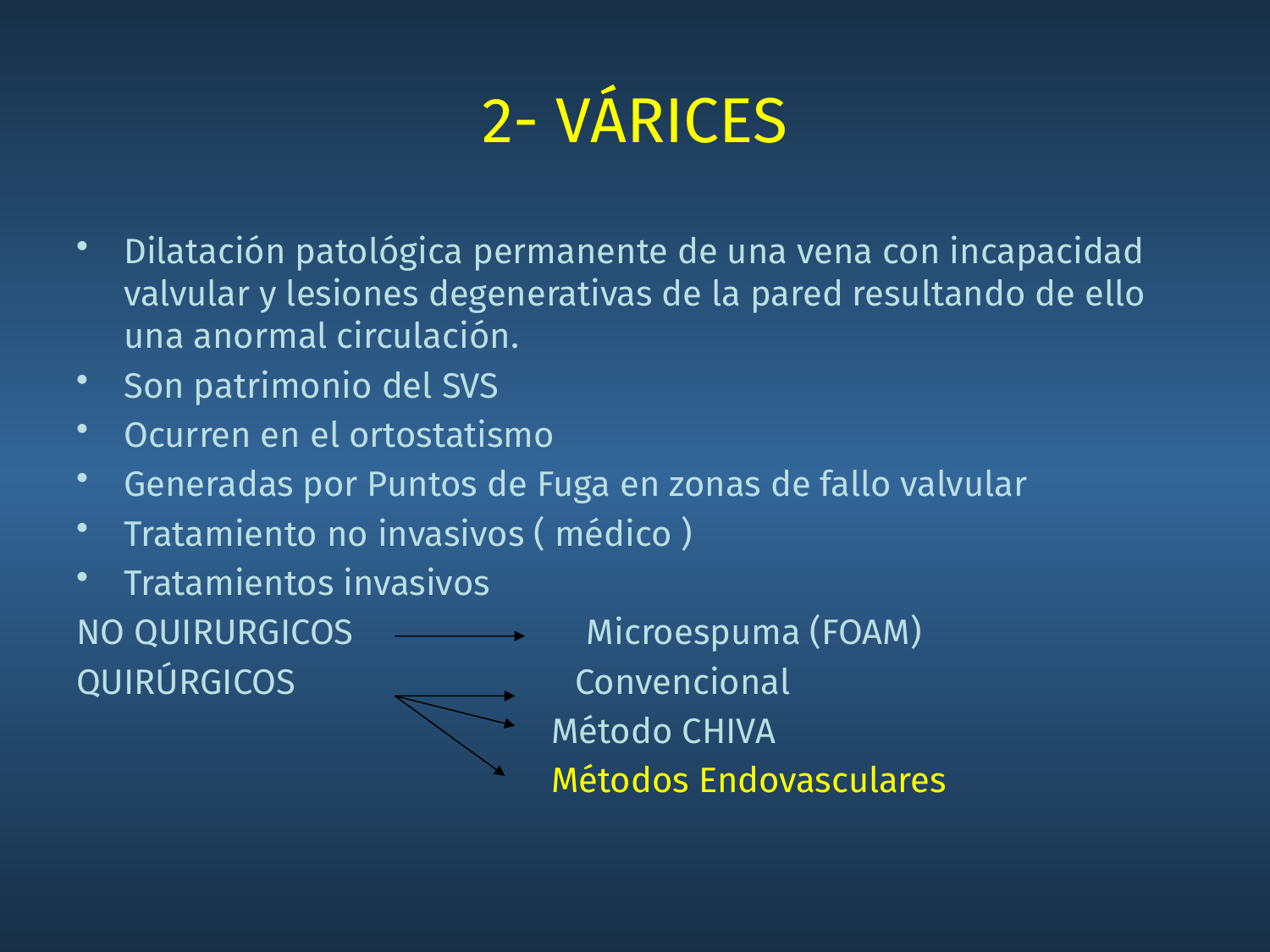

# 2- VÁRICES
Dilatación patológica permanente de una vena con incapacidad valvular y lesiones degenerativas de la pared resultando de ello una anormal circulación.
Son patrimonio del SVS
Ocurren en el ortostatismo
Generadas por Puntos de Fuga en zonas de fallo valvular
Tratamiento no invasivos ( médico )
Tratamientos invasivos
NO QUIRURGICOS                         Microespuma (FOAM)
QUIRÚRGICOS                              Convencional
                                                   Método CHIVA
                                                   Métodos Endovasculares